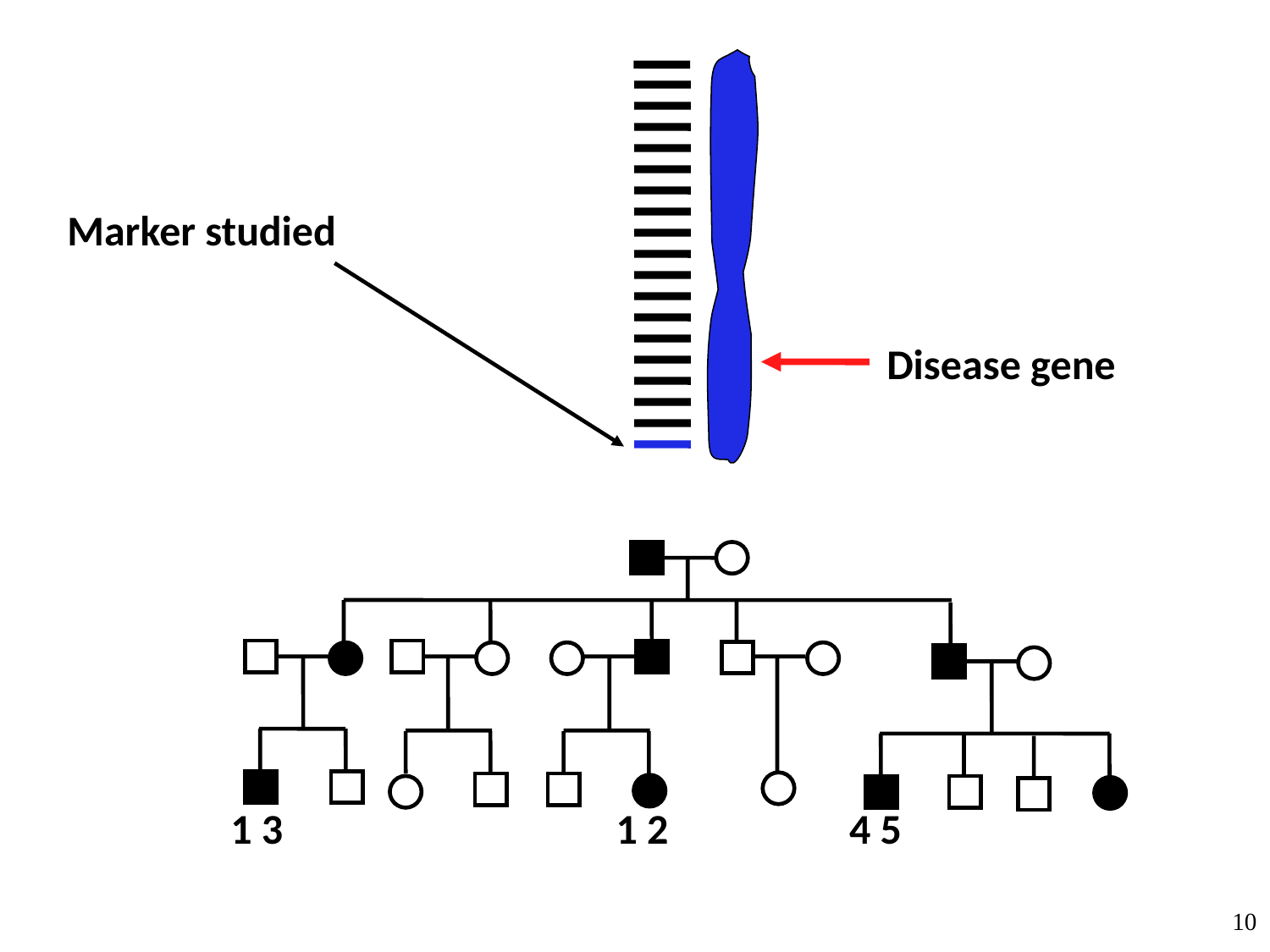

Marker studied

Disease gene

1 3
1 2
4 5
10